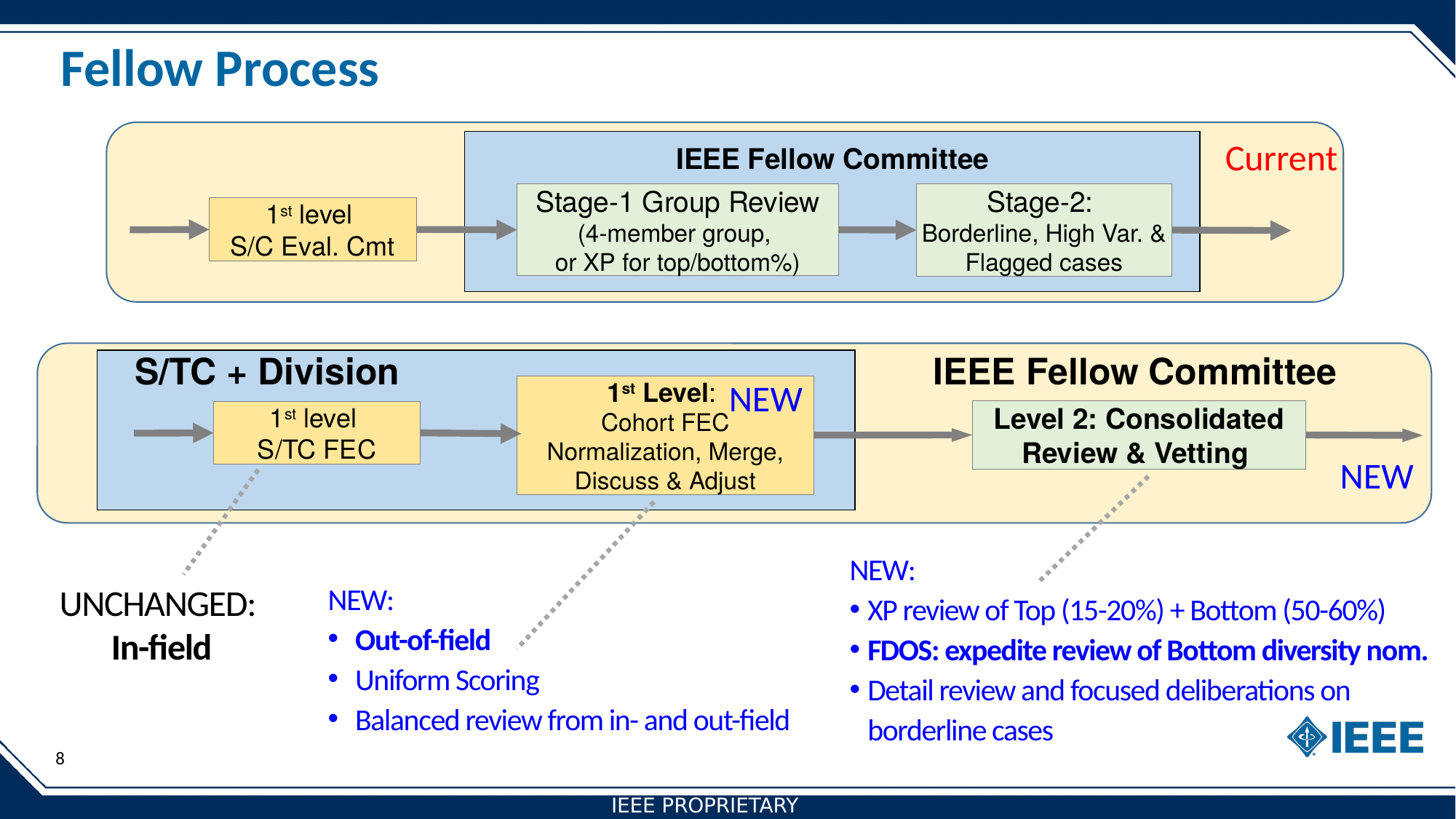

# Fellow Process

Current
IEEE Fellow Committee

Stage-1 Group Review
(4-member group,
or XP for top/bottom%)
Stage-2:
Borderline, High Var. & Flagged cases
1st level
S/C Eval. Cmt
S/TC + Division
IEEE Fellow Committee

NEW
1st Level:
Cohort FEC
Normalization, Merge, Discuss & Adjust
Level 2: Consolidated Review & Vetting
1st level
S/TC FEC
NEW
NEW:
XP review of Top (15-20%) + Bottom (50-60%)
FDOS: expedite review of Bottom diversity nom.
Detail review and focused deliberations on borderline cases
UNCHANGED:
In-field

NEW:
Out-of-field
Uniform Scoring
Balanced review from in- and out-field
8